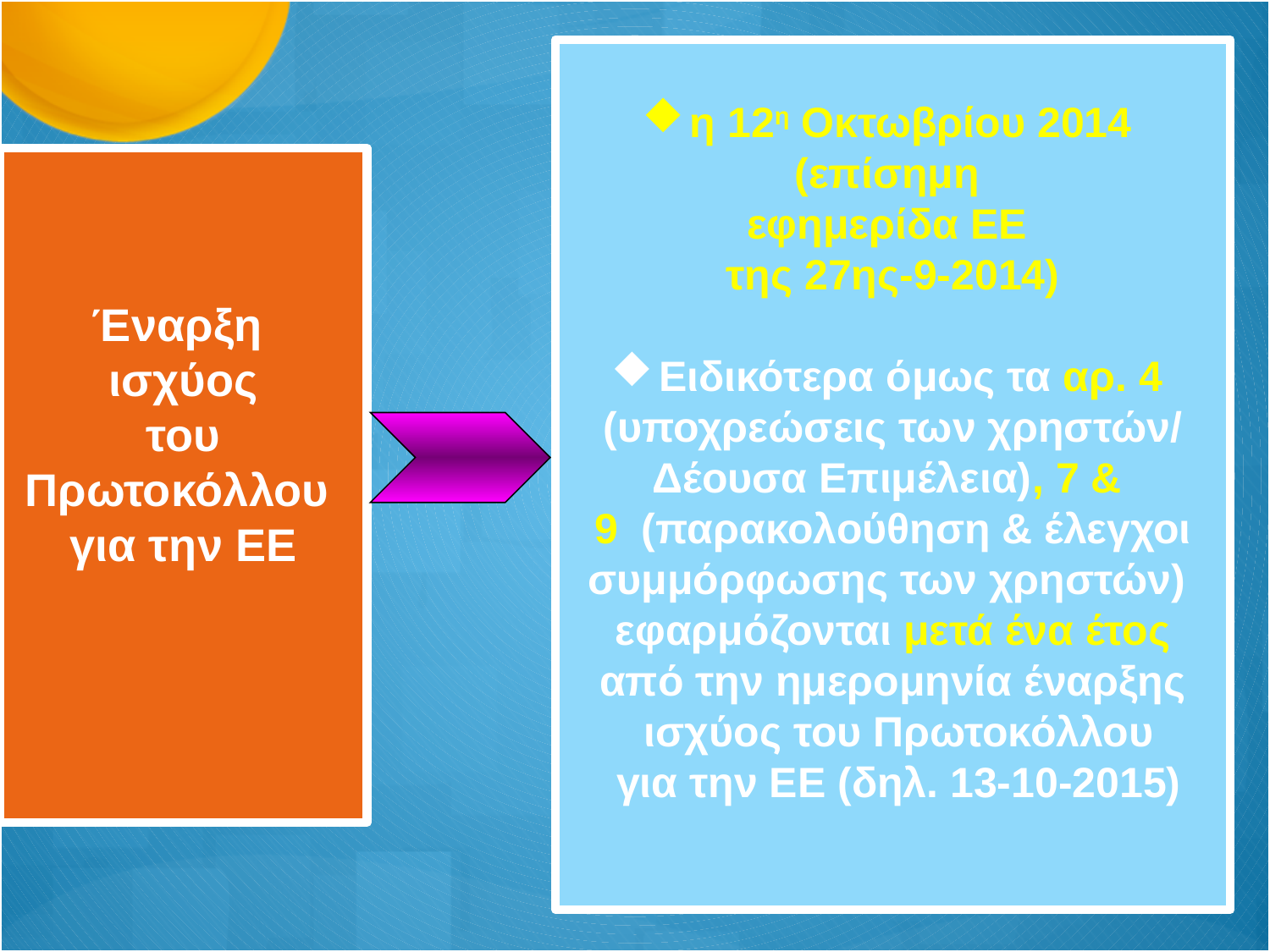

η 12η Οκτωβρίου 2014
(επίσημη
εφημερίδα ΕΕ
της 27ης-9-2014)

Ειδικότερα όμως τα αρ. 4
(υποχρεώσεις των χρηστών/
Δέουσα Επιμέλεια), 7 &
9  (παρακολούθηση & έλεγχοι
συμμόρφωσης των χρηστών)
 εφαρμόζονται μετά ένα έτος
από την ημερομηνία έναρξης
 ισχύος του Πρωτοκόλλου
 για την ΕΕ (δηλ. 13-10-2015)

Έναρξη
ισχύος
 του
Πρωτοκόλλου
για την ΕΕ